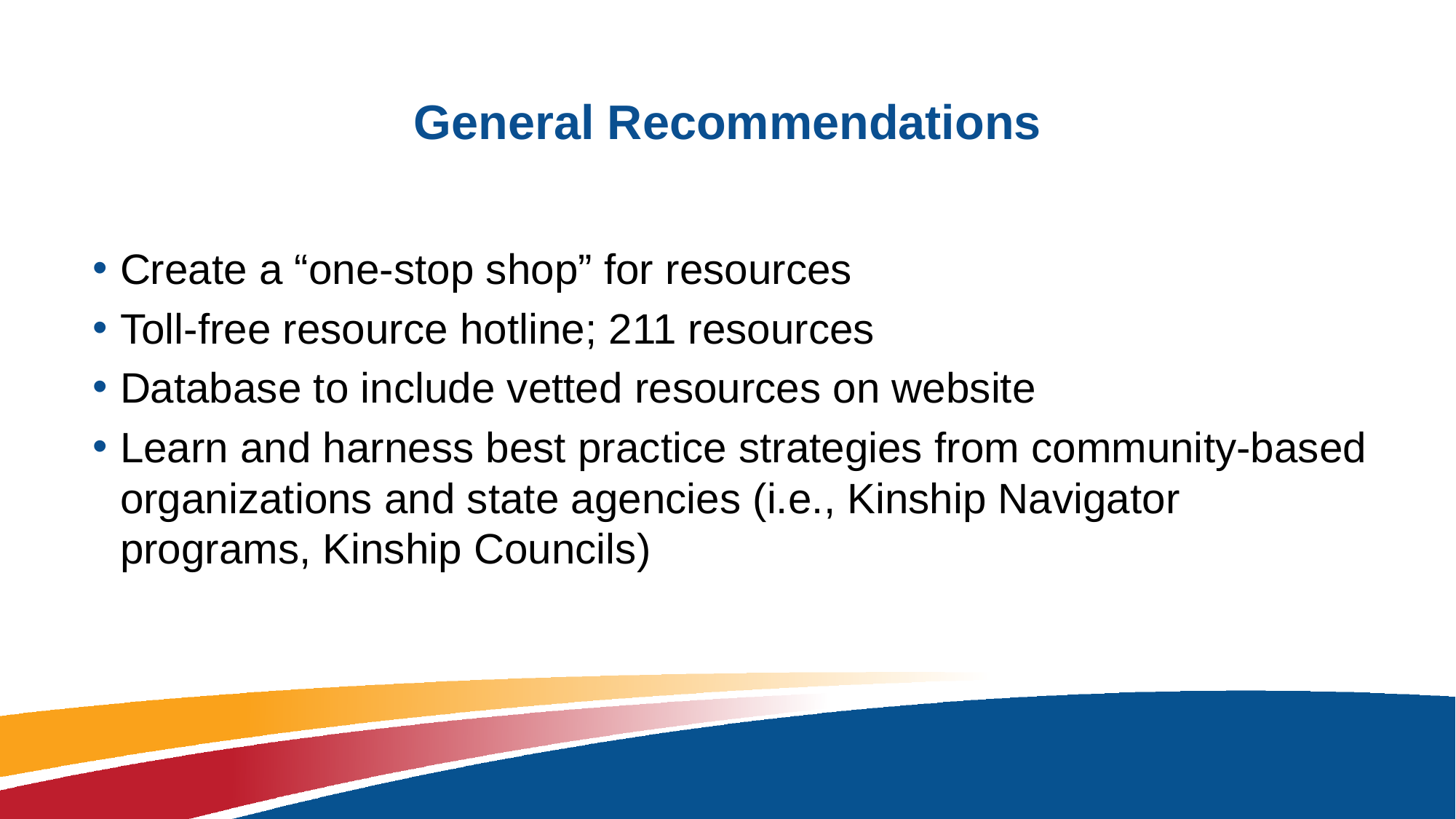

# General Recommendations
Create a “one-stop shop” for resources
Toll-free resource hotline; 211 resources
Database to include vetted resources on website
Learn and harness best practice strategies from community-based organizations and state agencies (i.e., Kinship Navigator programs, Kinship Councils)